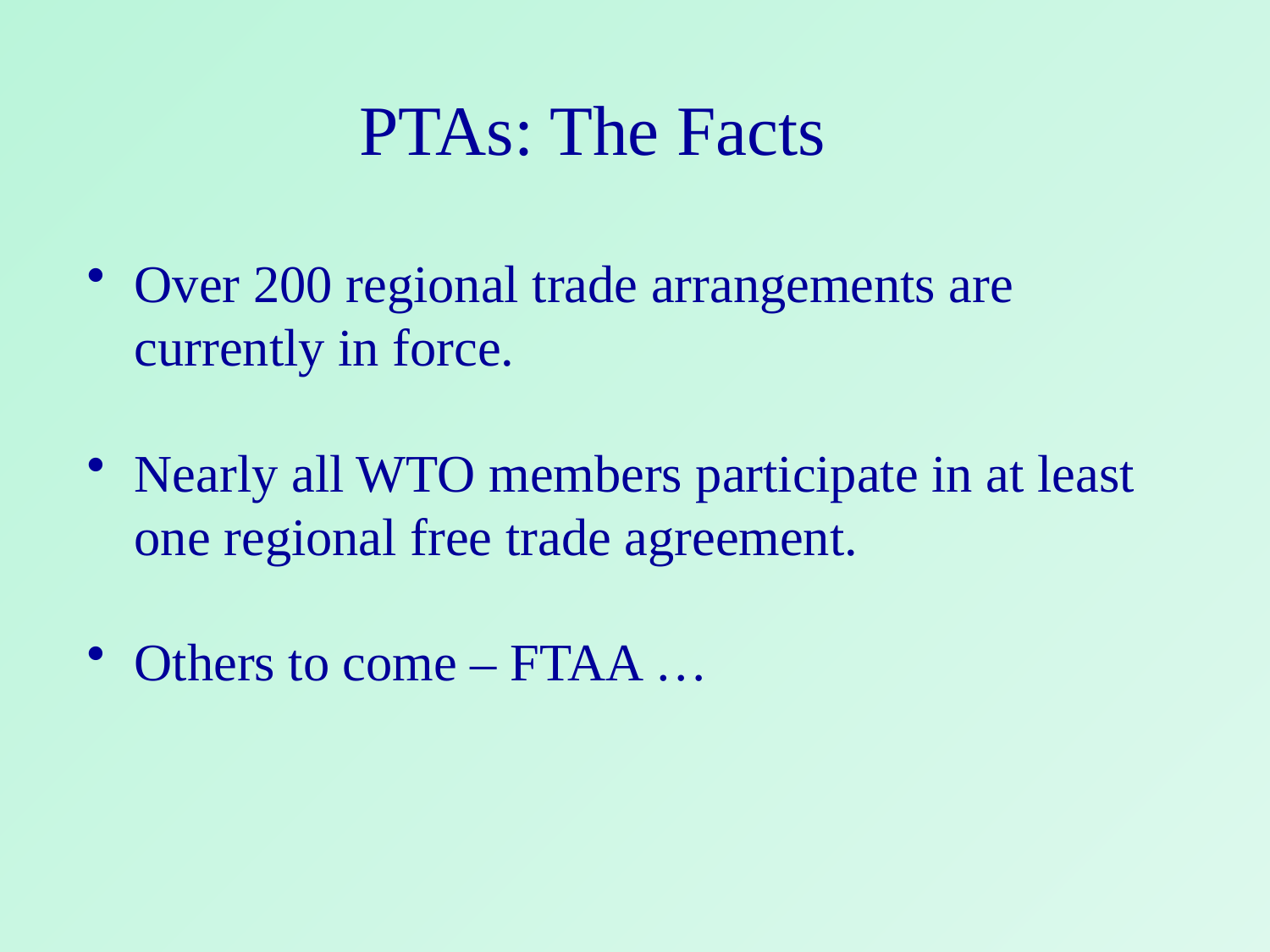

# PTAs: The Facts
Over 200 regional trade arrangements are currently in force.

Nearly all WTO members participate in at least one regional free trade agreement.

Others to come – FTAA …